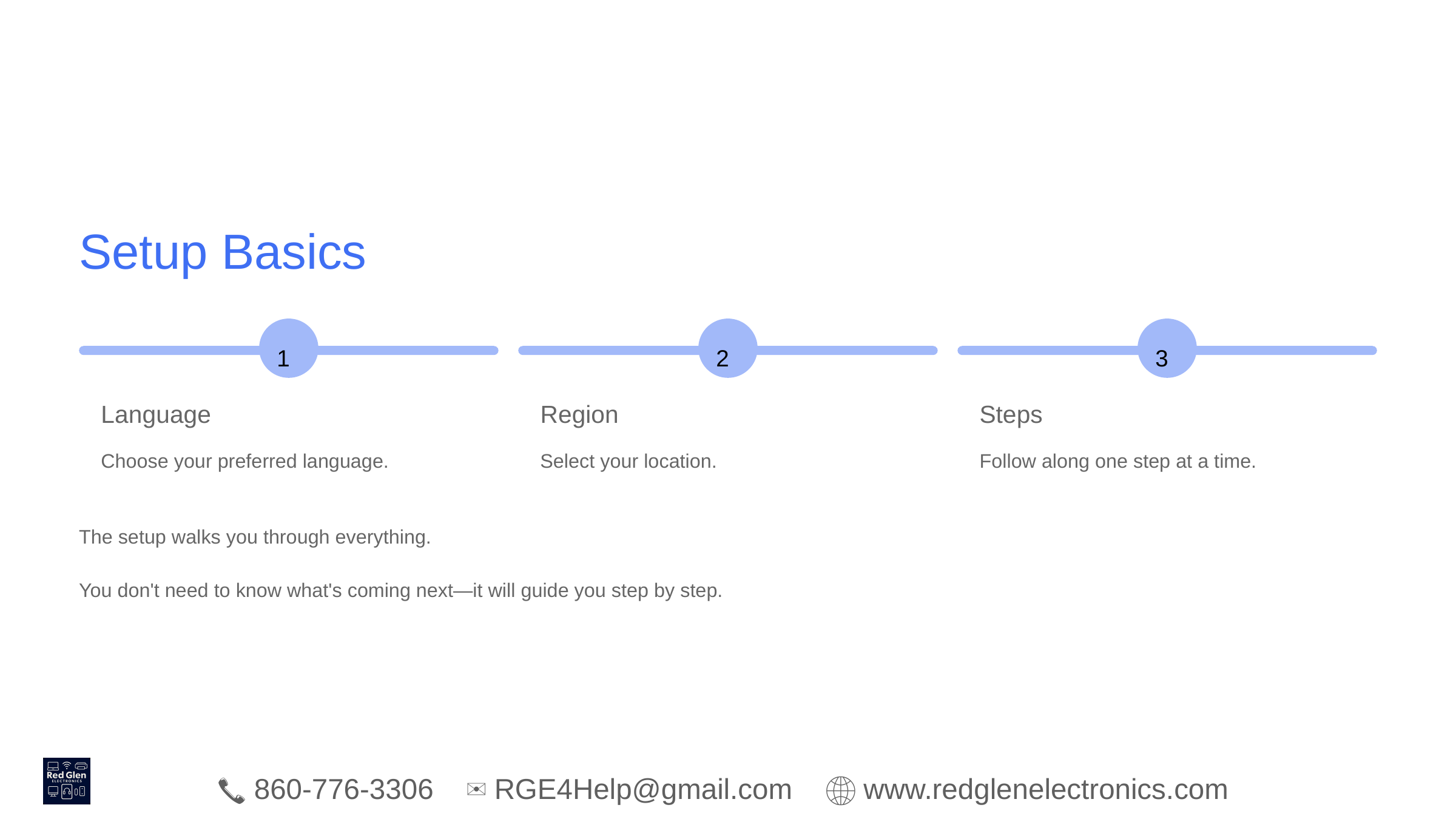

Setup Basics

1
2
3

Language
Region
Steps
Choose your preferred language.
Select your location.
Follow along one step at a time.
The setup walks you through everything.
You don't need to know what's coming next—it will guide you step by step.